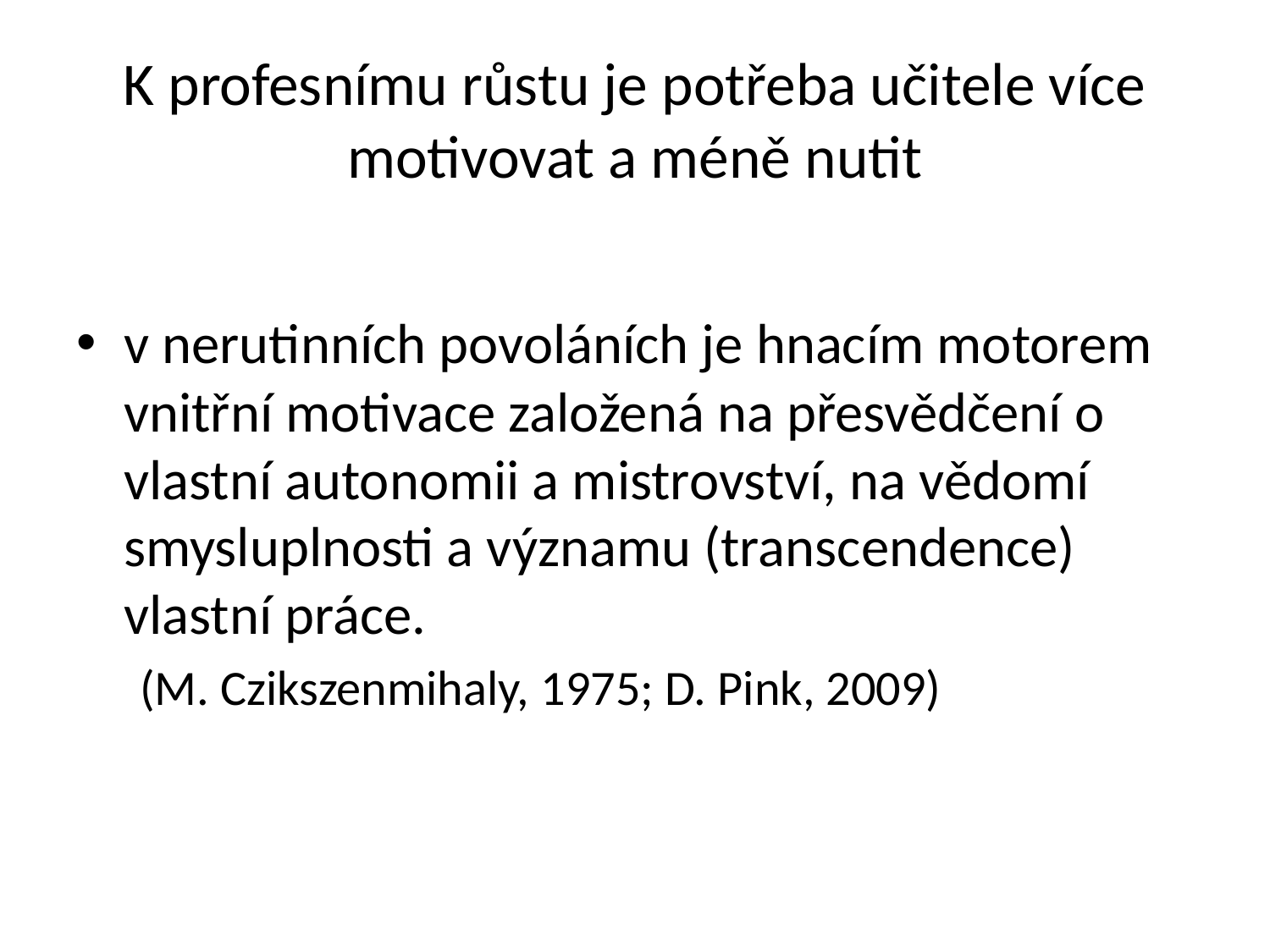

# K profesnímu růstu je potřeba učitele více motivovat a méně nutit

v nerutinních povoláních je hnacím motorem vnitřní motivace založená na přesvědčení o vlastní autonomii a mistrovství, na vědomí smysluplnosti a významu (transcendence) vlastní práce.
(M. Czikszenmihaly, 1975; D. Pink, 2009)